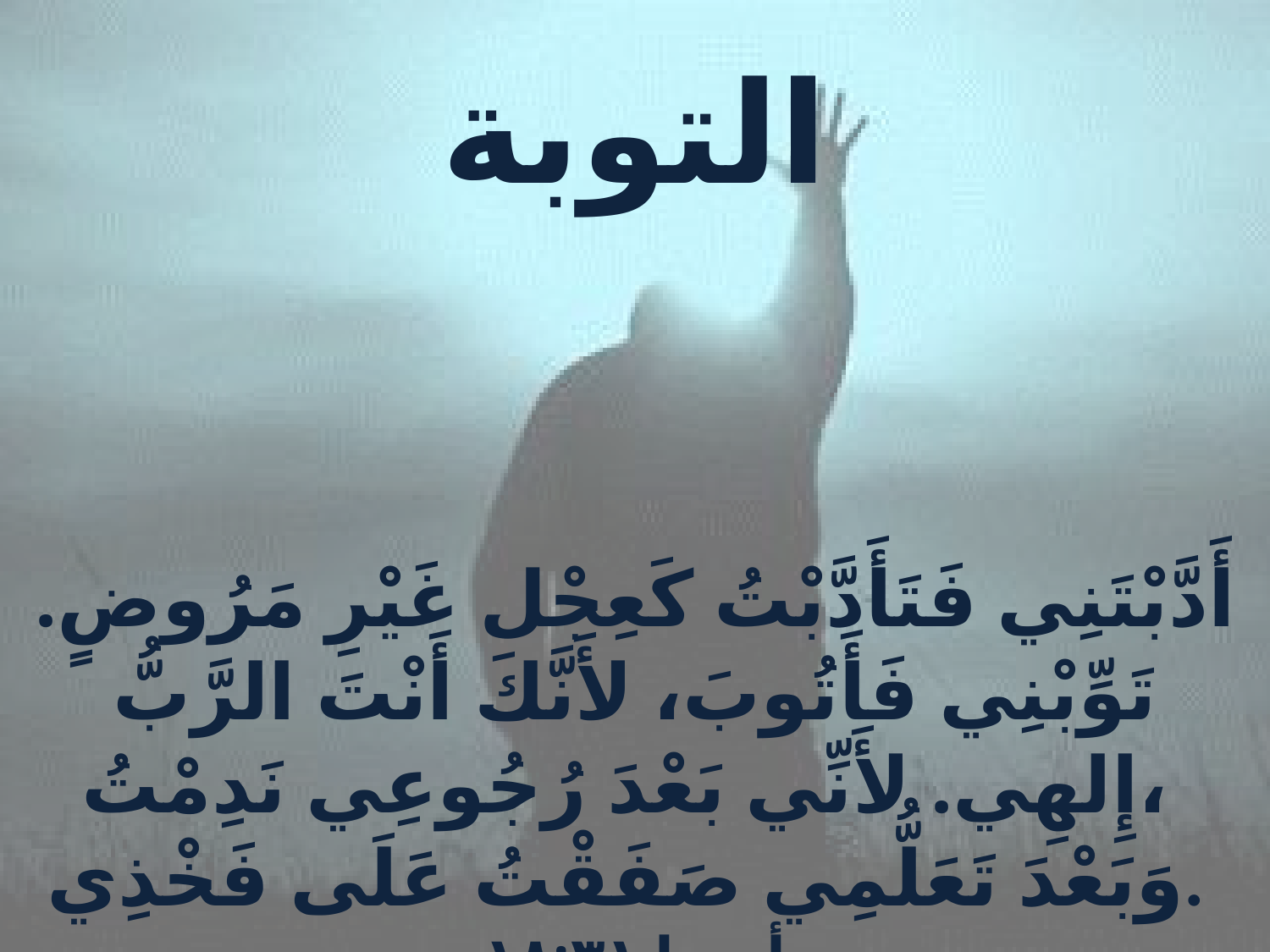

التوبة
أَدَّبْتَنِي فَتَأَدَّبْتُ كَعِجْل غَيْرِ مَرُوضٍ. تَوِّبْنِي فَأَتُوبَ، لأَنَّكَ أَنْتَ الرَّبُّ إِلهِي. لأَنِّي بَعْدَ رُجُوعِي نَدِمْتُ،
وَبَعْدَ تَعَلُّمِي صَفَقْتُ عَلَى فَخْذِي.
أرميا ١٨:٣١